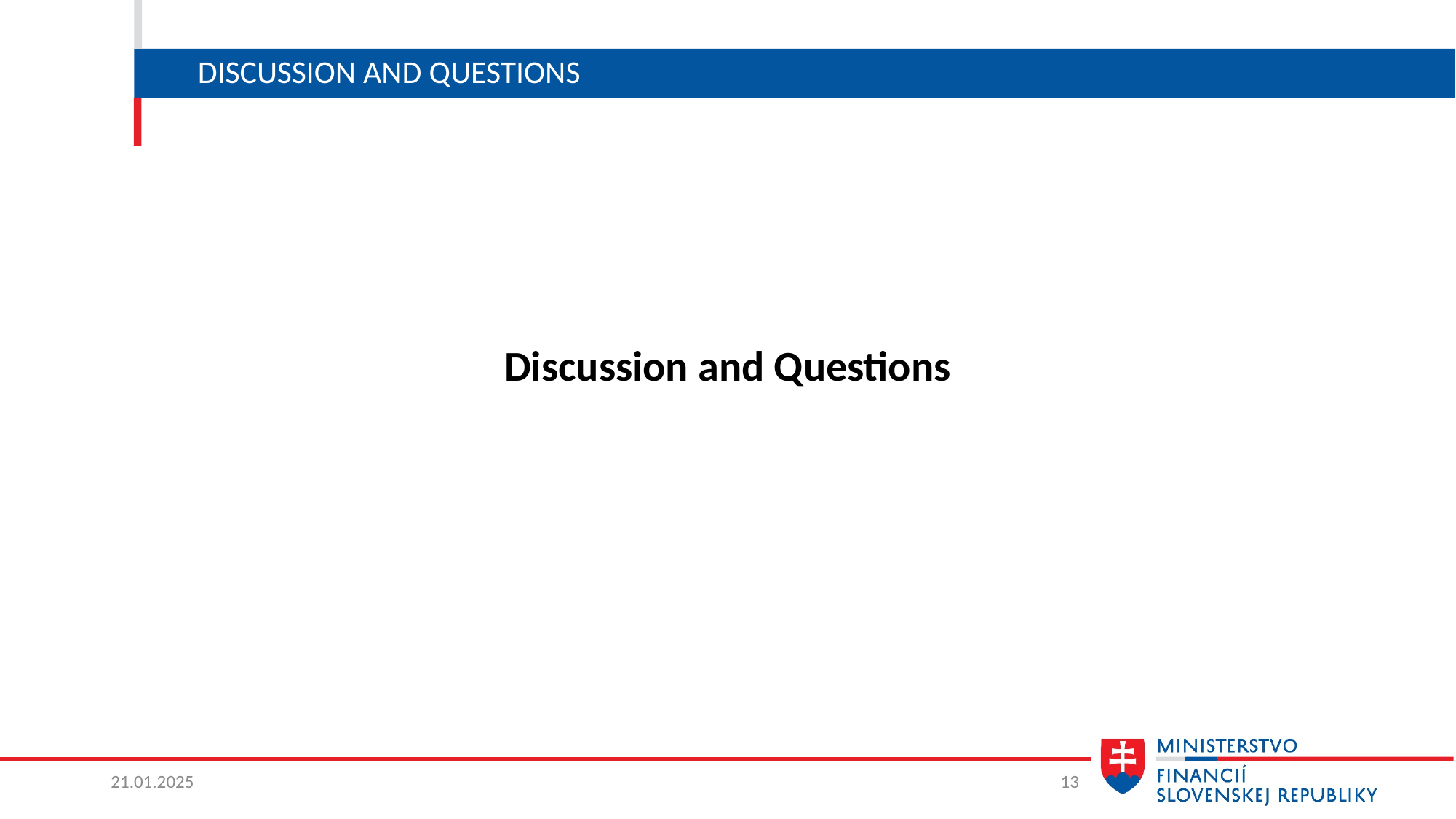

# Discussion and Questions

Discussion and Questions
21.01.2025
13